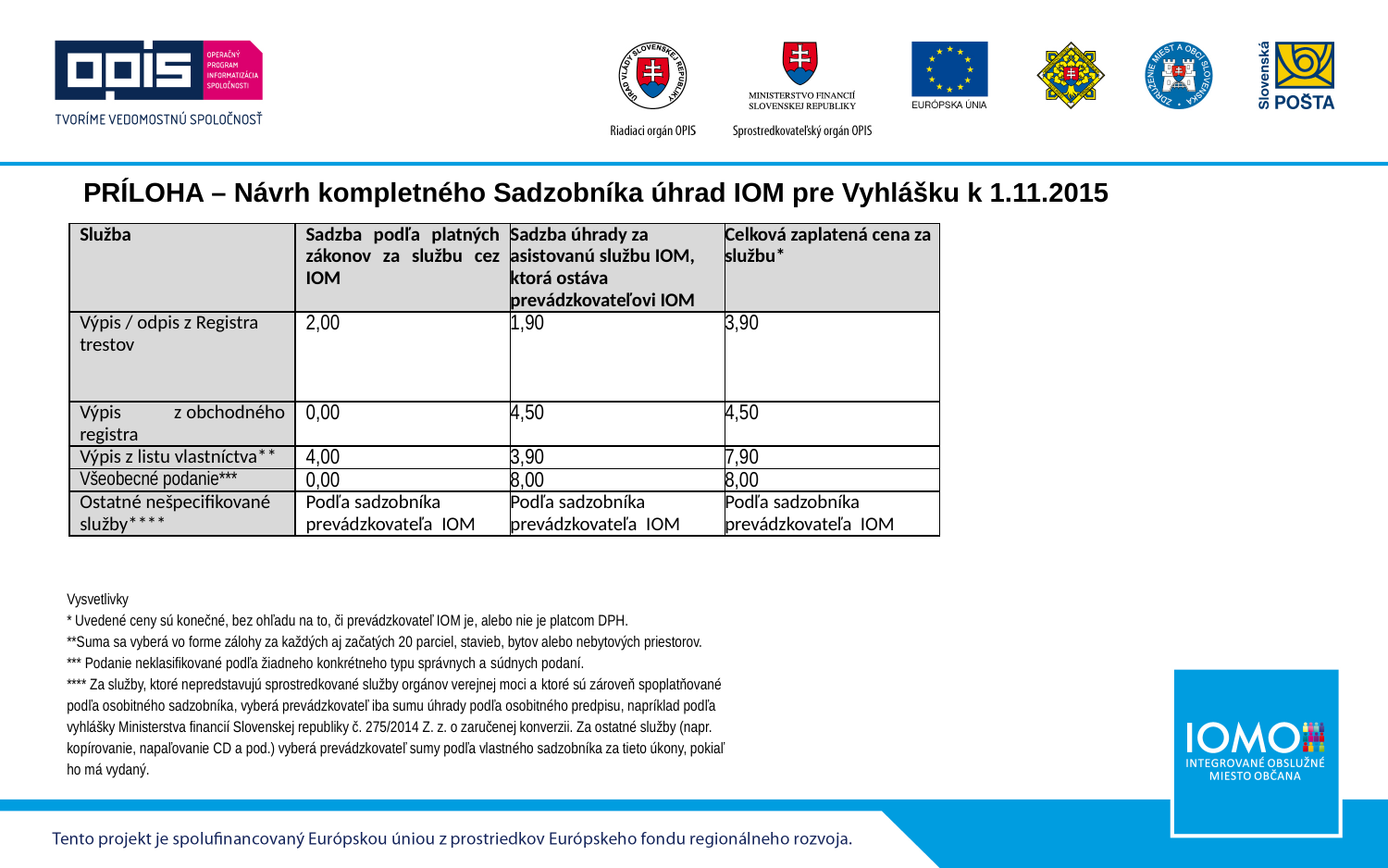

# PRÍLOHA – Návrh kompletného Sadzobníka úhrad IOM pre Vyhlášku k 1.11.2015
| Služba | Sadzba podľa platných zákonov za službu cez IOM | Sadzba úhrady za asistovanú službu IOM, ktorá ostáva prevádzkovateľovi IOM | Celková zaplatená cena za službu\* |
| --- | --- | --- | --- |
| Výpis / odpis z Registra trestov | 2,00 | 1,90 | 3,90 |
| Výpis z obchodného registra | 0,00 | 4,50 | 4,50 |
| Výpis z listu vlastníctva\*\* | 4,00 | 3,90 | 7,90 |
| Všeobecné podanie\*\*\* | 0,00 | 8,00 | 8,00 |
| Ostatné nešpecifikované služby\*\*\*\* | Podľa sadzobníka prevádzkovateľa  IOM | Podľa sadzobníka prevádzkovateľa  IOM | Podľa sadzobníka prevádzkovateľa  IOM |

Vysvetlivky
* Uvedené ceny sú konečné, bez ohľadu na to, či prevádzkovateľ IOM je, alebo nie je platcom DPH.
**Suma sa vyberá vo forme zálohy za každých aj začatých 20 parciel, stavieb, bytov alebo nebytových priestorov.
*** Podanie neklasifikované podľa žiadneho konkrétneho typu správnych a súdnych podaní.
**** Za služby, ktoré nepredstavujú sprostredkované služby orgánov verejnej moci a ktoré sú zároveň spoplatňované podľa osobitného sadzobníka, vyberá prevádzkovateľ iba sumu úhrady podľa osobitného predpisu, napríklad podľa vyhlášky Ministerstva financií Slovenskej republiky č. 275/2014 Z. z. o zaručenej konverzii. Za ostatné služby (napr. kopírovanie, napaľovanie CD a pod.) vyberá prevádzkovateľ sumy podľa vlastného sadzobníka za tieto úkony, pokiaľ ho má vydaný.